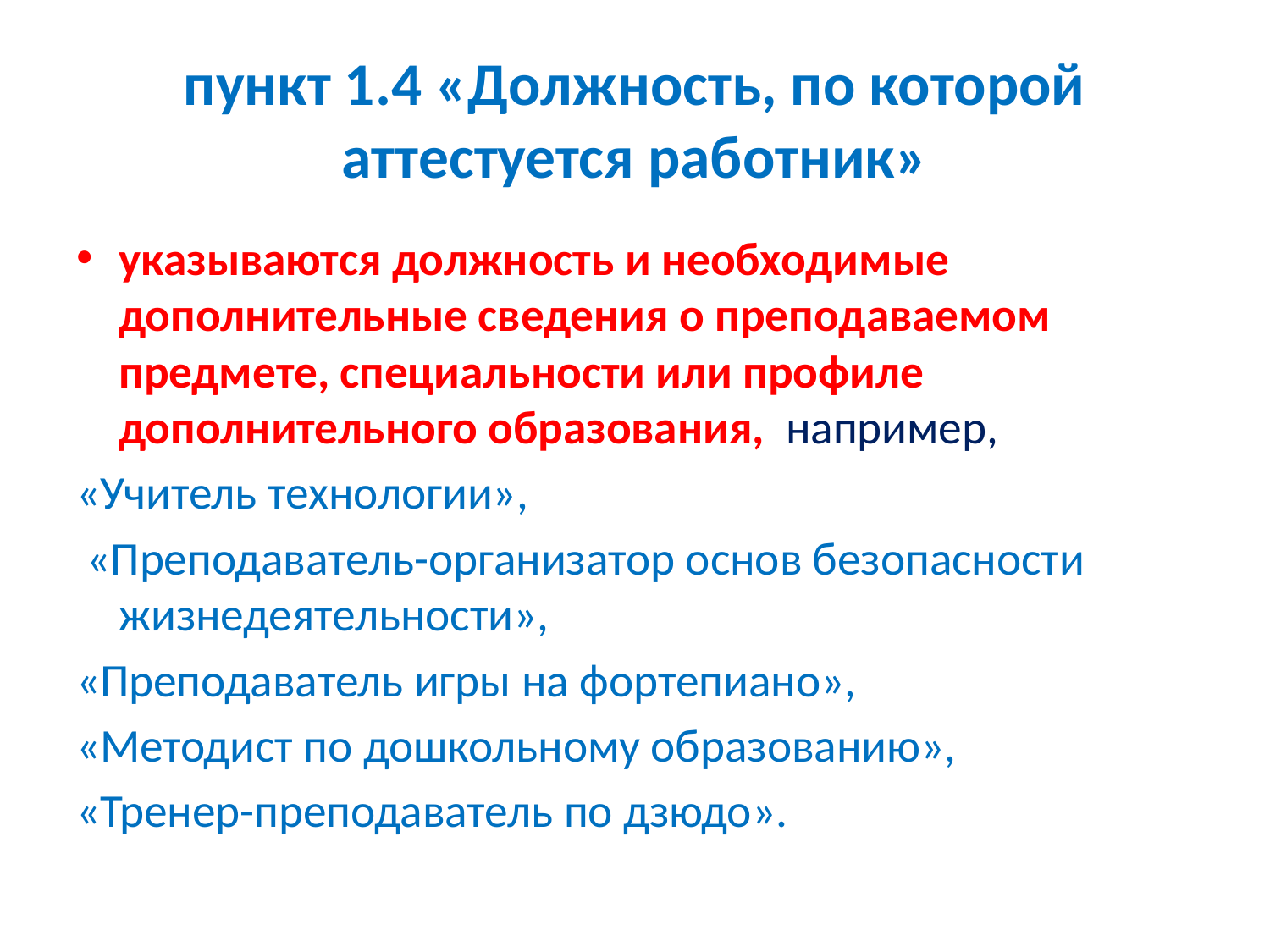

# пункт 1.4 «Должность, по которой аттестуется работник»
указываются должность и необходимые дополнительные сведения о преподаваемом предмете, специальности или профиле дополнительного образования,  например,
«Учитель технологии»,
 «Преподаватель-организатор основ безопасности жизнедеятельности»,
«Преподаватель игры на фортепиано»,
«Методист по дошкольному образованию»,
«Тренер-преподаватель по дзюдо».